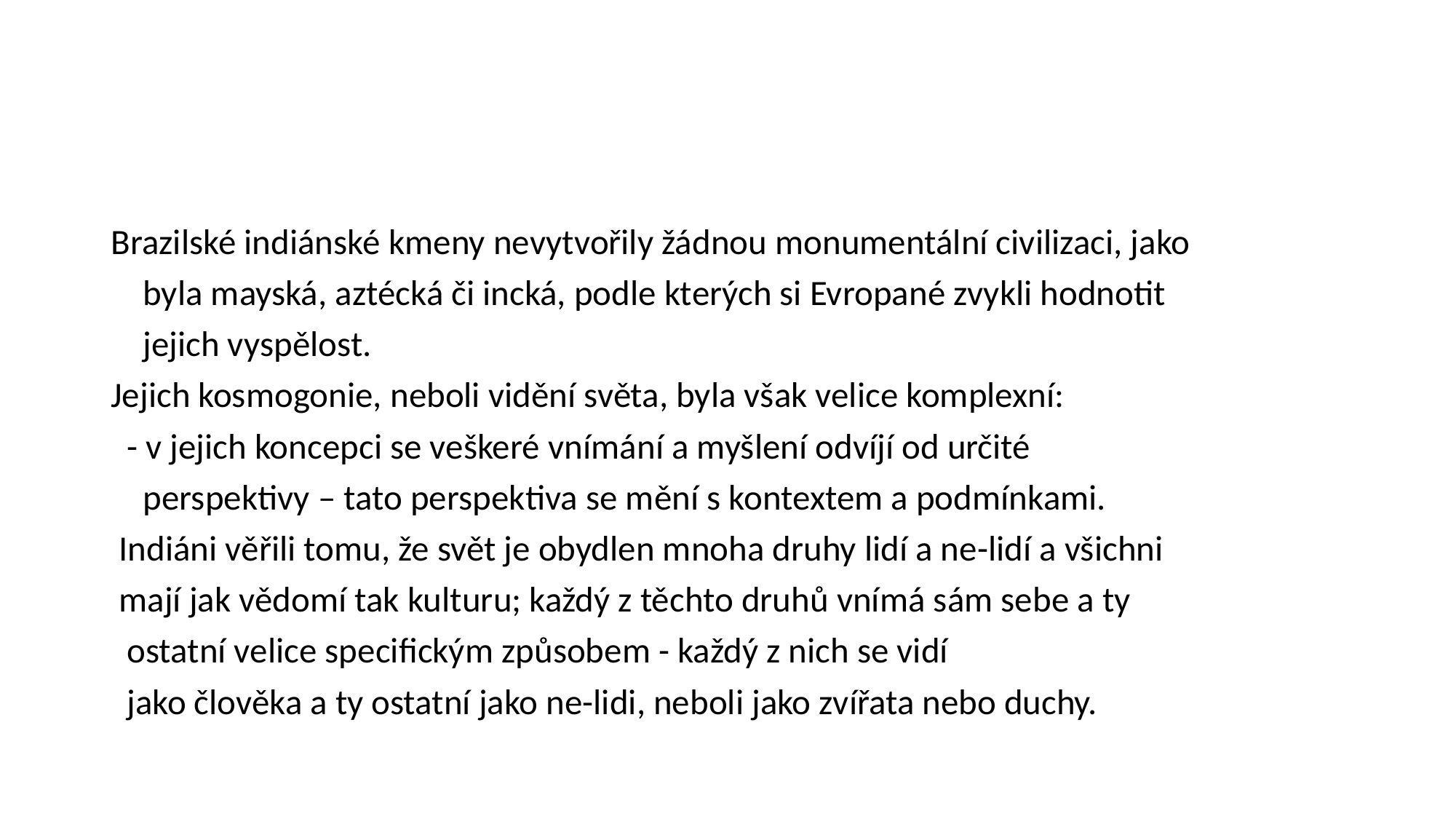

#
Brazilské indiánské kmeny nevytvořily žádnou monumentální civilizaci, jako
    byla mayská, aztécká či incká, podle kterých si Evropané zvykli hodnotit
    jejich vyspělost.
Jejich kosmogonie, neboli vidění světa, byla však velice komplexní:
  - v jejich koncepci se veškeré vnímání a myšlení odvíjí od určité
    perspektivy – tato perspektiva se mění s kontextem a podmínkami.
 Indiáni věřili tomu, že svět je obydlen mnoha druhy lidí a ne-lidí a všichni
 mají jak vědomí tak kulturu; každý z těchto druhů vnímá sám sebe a ty
  ostatní velice specifickým způsobem - každý z nich se vidí
  jako člověka a ty ostatní jako ne-lidi, neboli jako zvířata nebo duchy.